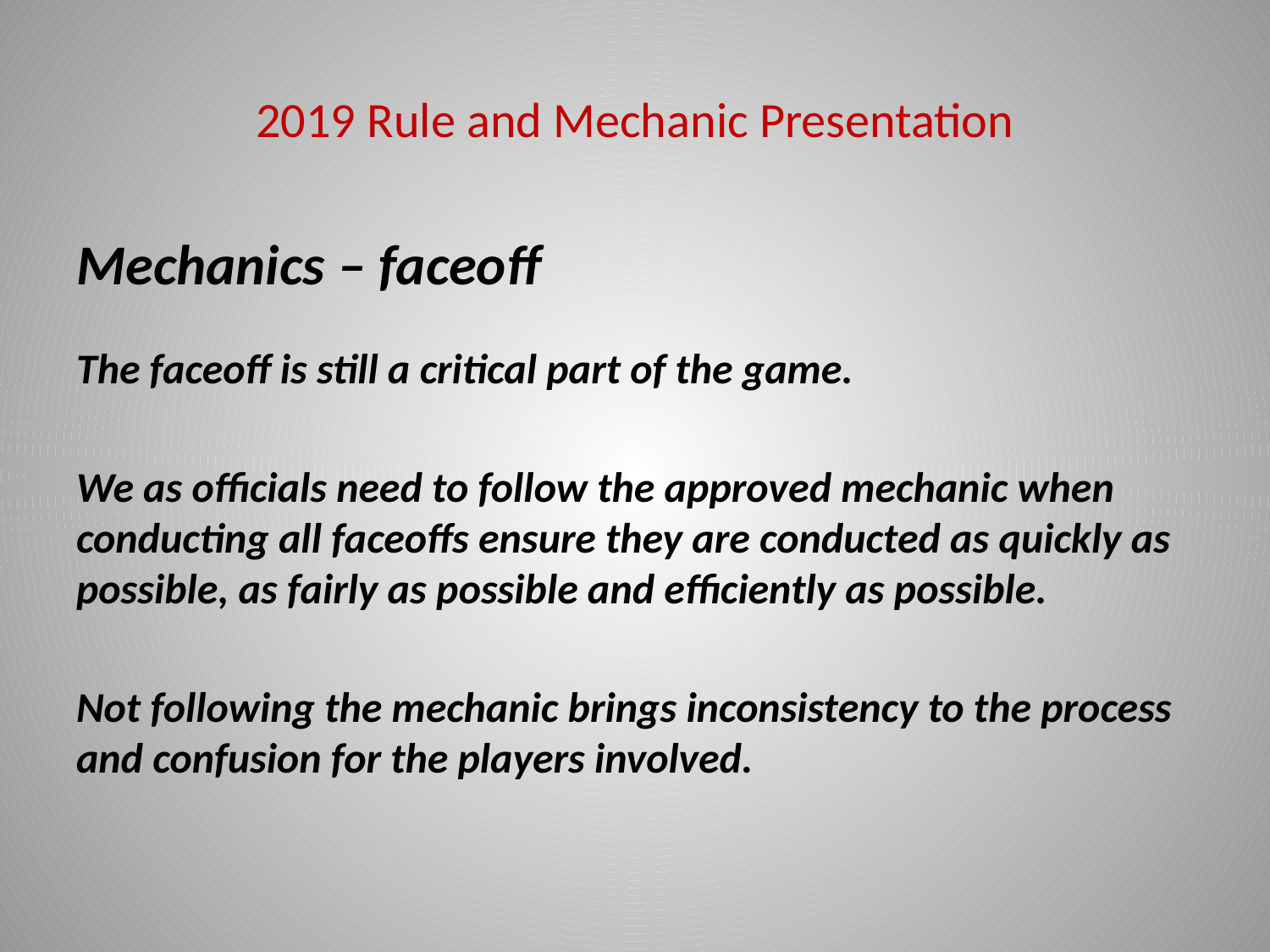

# 2019 Rule and Mechanic Presentation
Mechanics – faceoff

The faceoff is still a critical part of the game.

We as officials need to follow the approved mechanic when conducting all faceoffs ensure they are conducted as quickly as possible, as fairly as possible and efficiently as possible.

Not following the mechanic brings inconsistency to the process and confusion for the players involved.